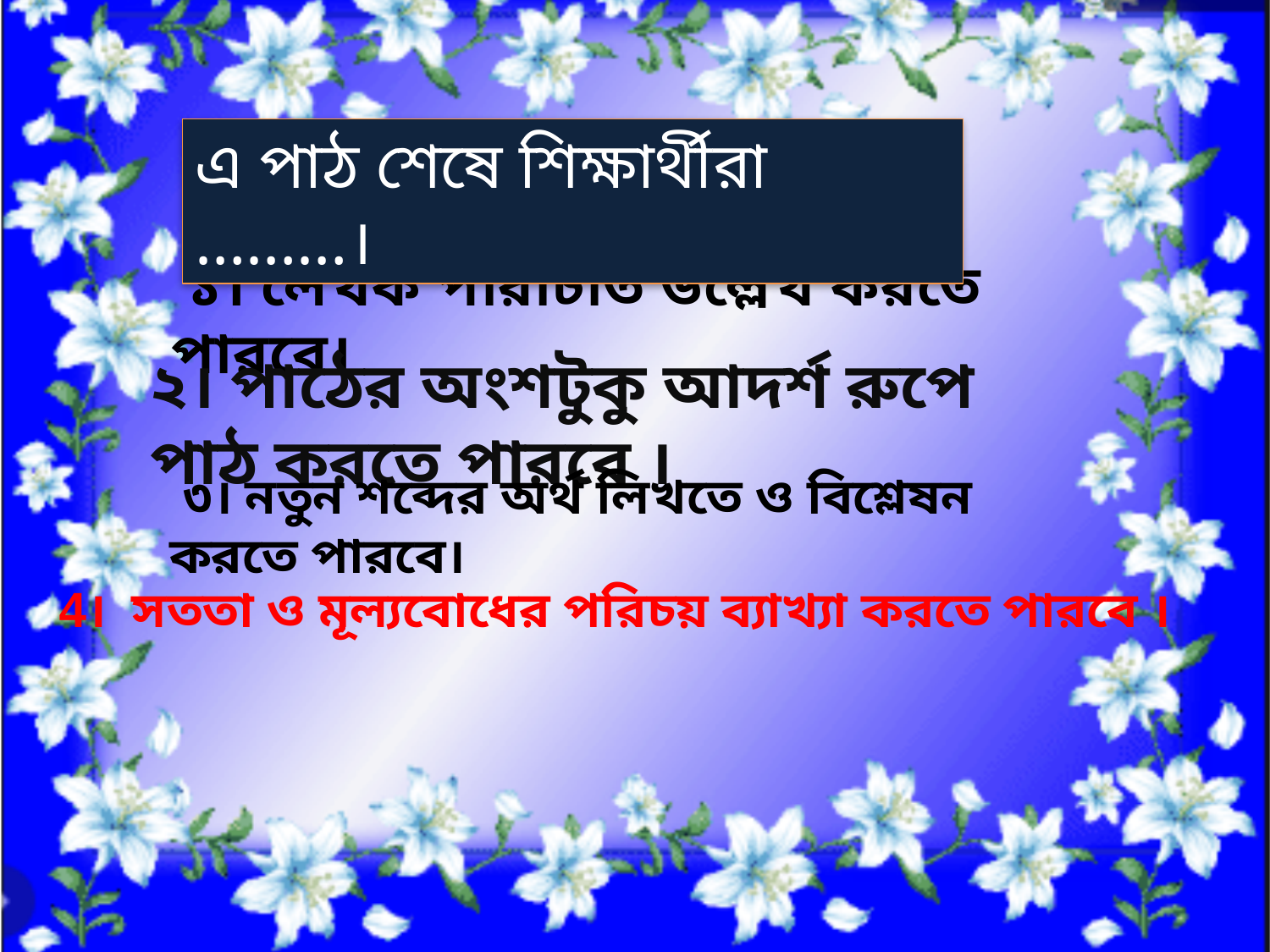

এ পাঠ শেষে শিক্ষার্থীরা ………।
 ১। লেখক পরিচিতি উল্লেখ করতে পারবে।
২। পাঠের অংশটুকু আদর্শ রুপে পাঠ করতে পারবে ।
 ৩। নতুন শব্দের অর্থ লিখতে ও বিশ্লেষন করতে পারবে।
4।  সততা ও মূল্যবোধের পরিচয় ব্যাখ্যা করতে পারবে ।